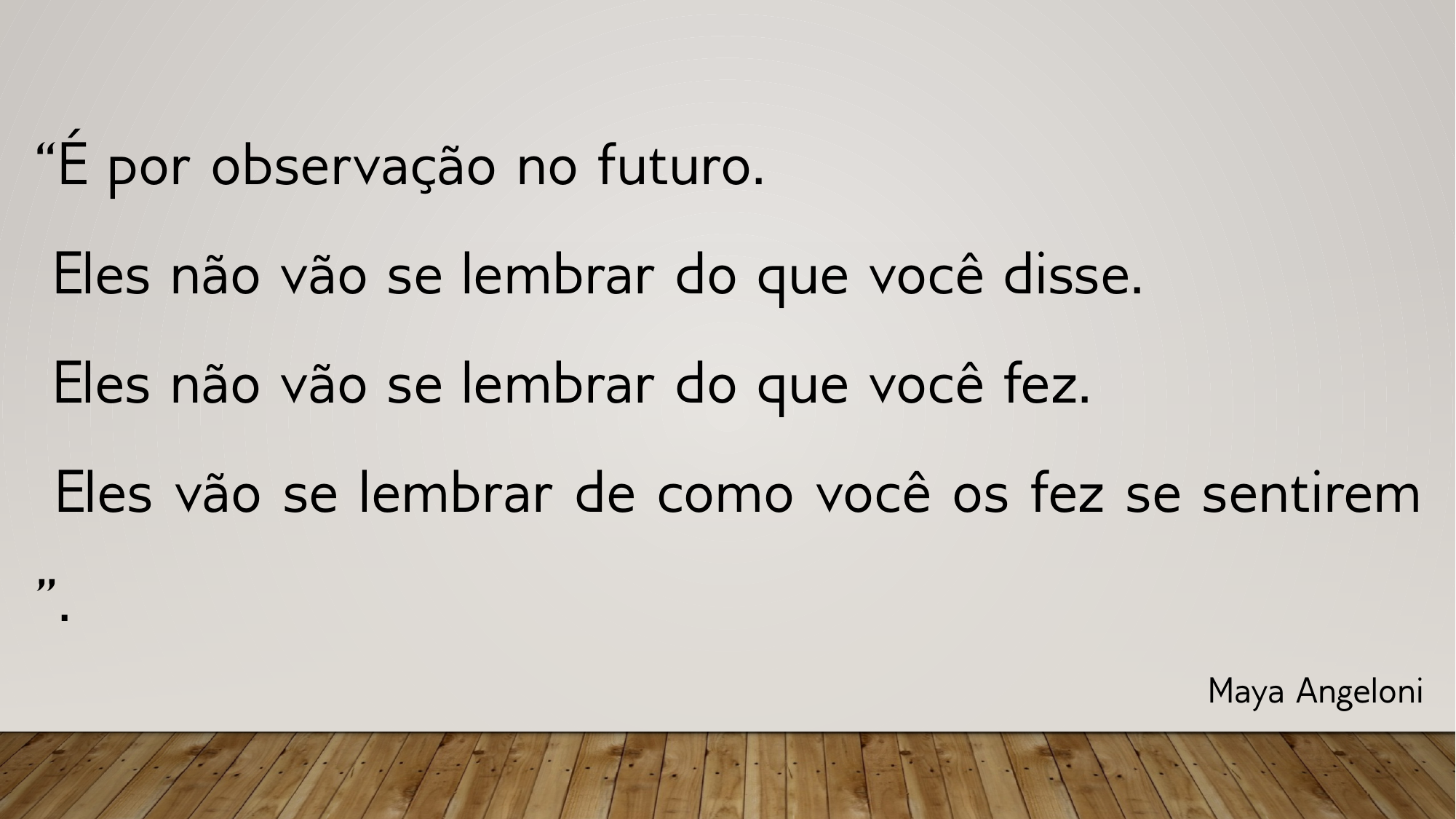

“É por observação no futuro.
 Eles não vão se lembrar do que você disse.
 Eles não vão se lembrar do que você fez.
 Eles vão se lembrar de como você os fez se sentirem ”.

Maya Angeloni